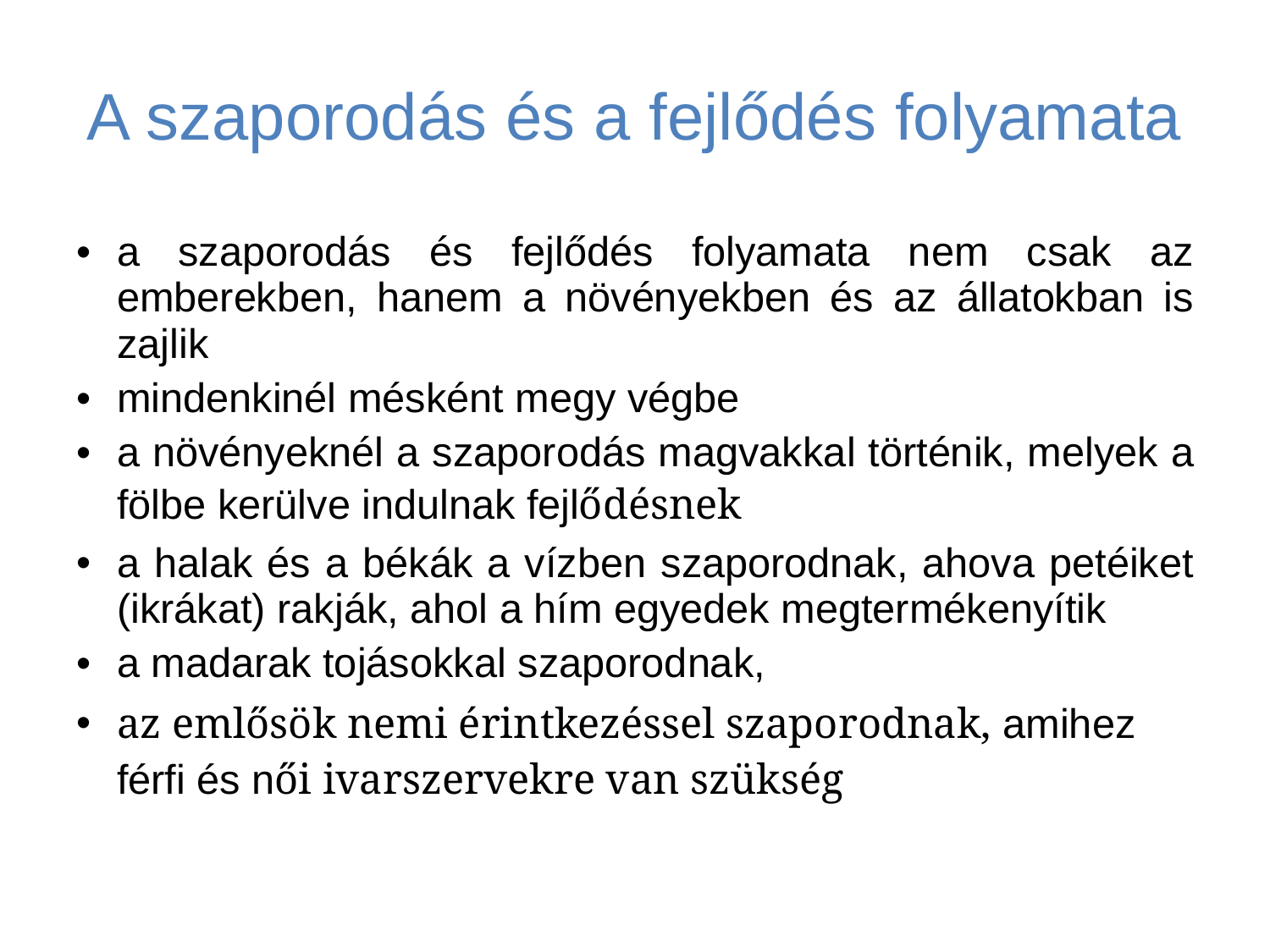

# A szaporodás és a fejlődés folyamata
a szaporodás és fejlődés folyamata nem csak az emberekben, hanem a növényekben és az állatokban is zajlik
mindenkinél mésként megy végbe
a növényeknél a szaporodás magvakkal történik, melyek a fölbe kerülve indulnak fejlődésnek
a halak és a békák a vízben szaporodnak, ahova petéiket (ikrákat) rakják, ahol a hím egyedek megtermékenyítik
a madarak tojásokkal szaporodnak,
az emlősök nemi érintkezéssel szaporodnak, amihez férfi és női ivarszervekre van szükség